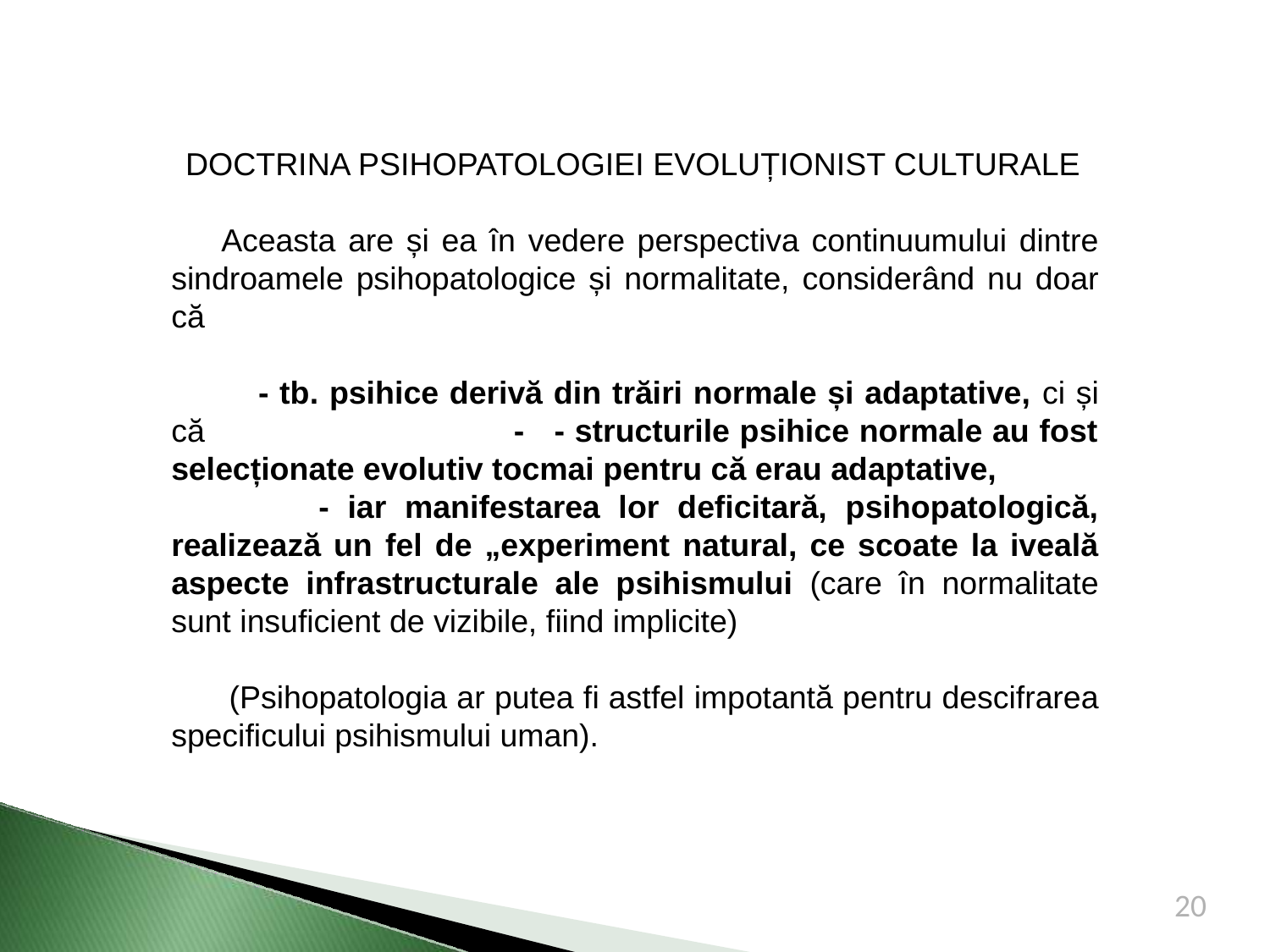

DOCTRINA PSIHOPATOLOGIEI EVOLUȚIONIST CULTURALE

    Aceasta are și ea în vedere perspectiva continuumului dintre sindroamele psihopatologice și normalitate, considerând nu doar că

        - tb. psihice derivă din trăiri normale și adaptative, ci și că                               -   - structurile psihice normale au fost selecționate evolutiv tocmai pentru că erau adaptative,
        - iar manifestarea lor deficitară, psihopatologică, realizează un fel de „experiment natural, ce scoate la iveală aspecte infrastructurale ale psihismului (care în normalitate sunt insuficient de vizibile, fiind implicite)

      (Psihopatologia ar putea fi astfel impotantă pentru descifrarea specificului psihismului uman).

20